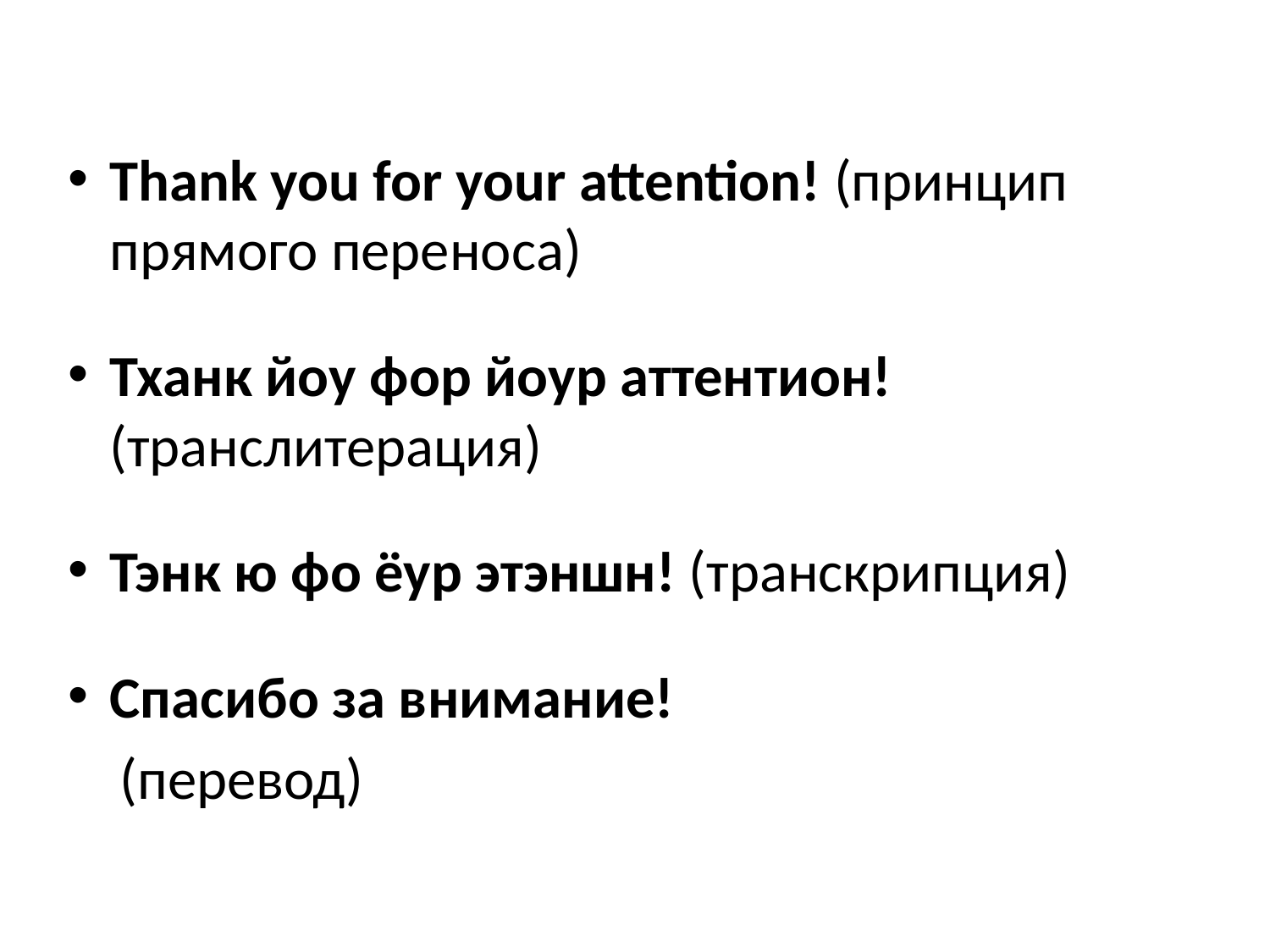

#
Thank you for your attention! (принцип прямого переноса)

Тханк йоу фор йоур аттентион! (транслитерация)

Тэнк ю фо ёур этэншн! (транскрипция)

Спасибо за внимание!
    (перевод)